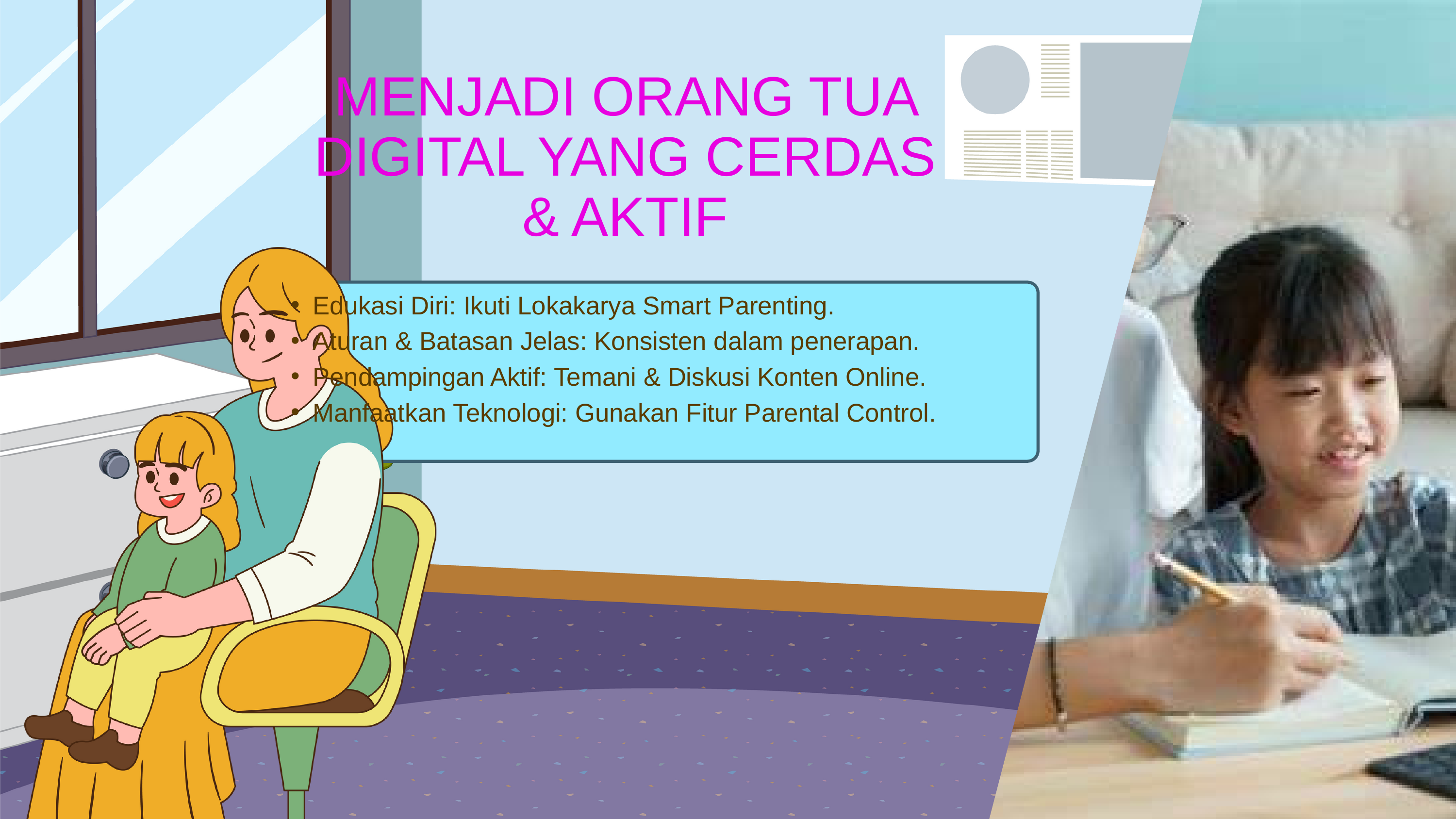

MENJADI ORANG TUA DIGITAL YANG CERDAS & AKTIF

Edukasi Diri: Ikuti Lokakarya Smart Parenting.
Aturan & Batasan Jelas: Konsisten dalam penerapan.
Pendampingan Aktif: Temani & Diskusi Konten Online.
Manfaatkan Teknologi: Gunakan Fitur Parental Control.